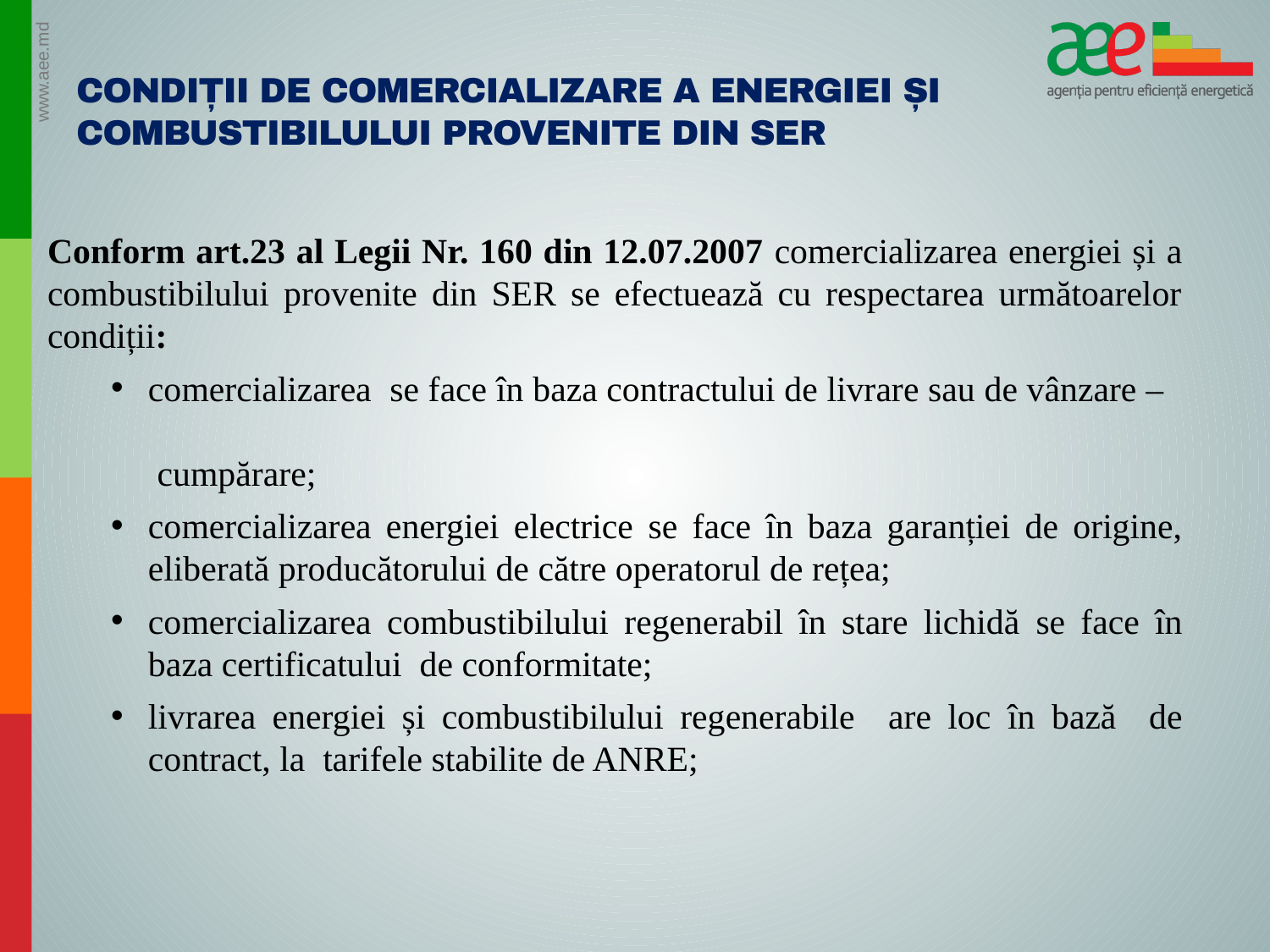

# Condiții de comercializare a energiei și combustibilului provenite din SER
Conform art.23 al Legii Nr. 160 din 12.07.2007 comercializarea energiei și a combustibilului provenite din SER se efectuează cu respectarea următoarelor condiții:
comercializarea  se face în baza contractului de livrare sau de vânzare –
 cumpărare;
comercializarea energiei electrice se face în baza garanției de origine, eliberată producătorului de către operatorul de rețea;
comercializarea combustibilului regenerabil în stare lichidă se face în baza certificatului  de conformitate;
livrarea energiei și combustibilului regenerabile  are loc în bază  de contract, la  tarifele stabilite de ANRE;